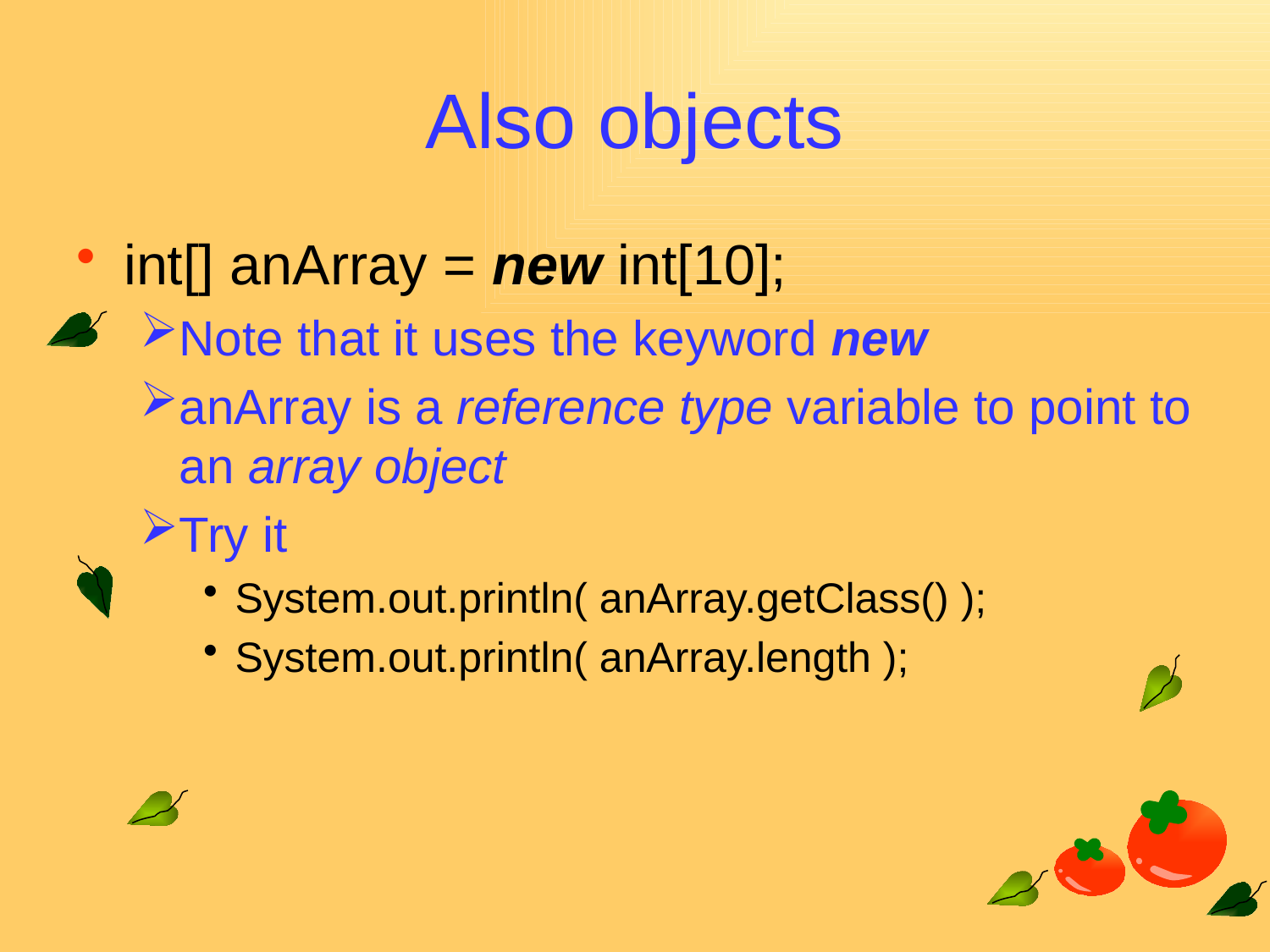

# Also objects
int[] anArray = new int[10];
Note that it uses the keyword new
anArray is a reference type variable to point to an array object
Try it
System.out.println( anArray.getClass() );
System.out.println( anArray.length );